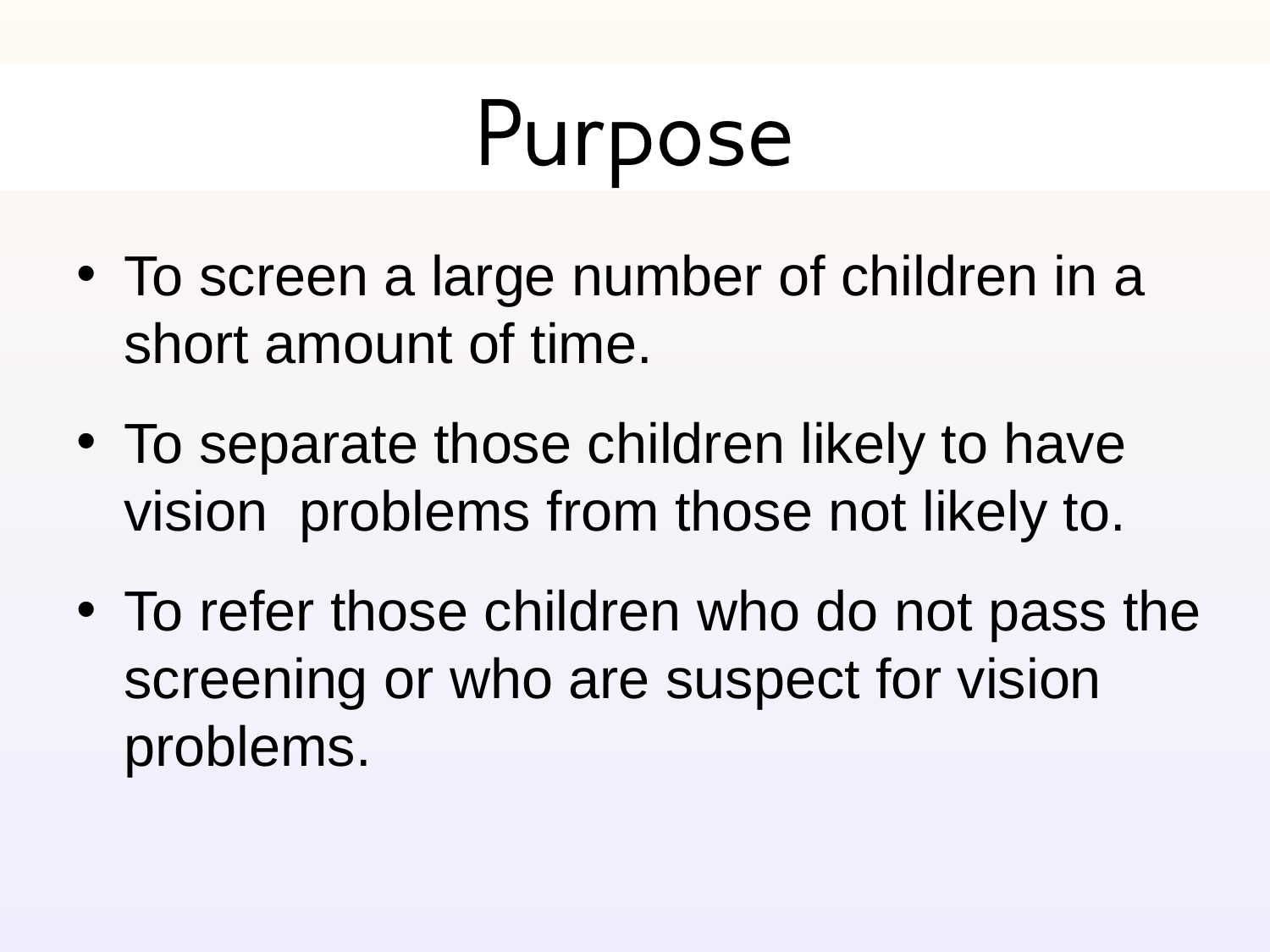

# Purpose
To screen a large number of children in a short amount of time.
To separate those children likely to have vision  problems from those not likely to.
To refer those children who do not pass the screening or who are suspect for vision problems.